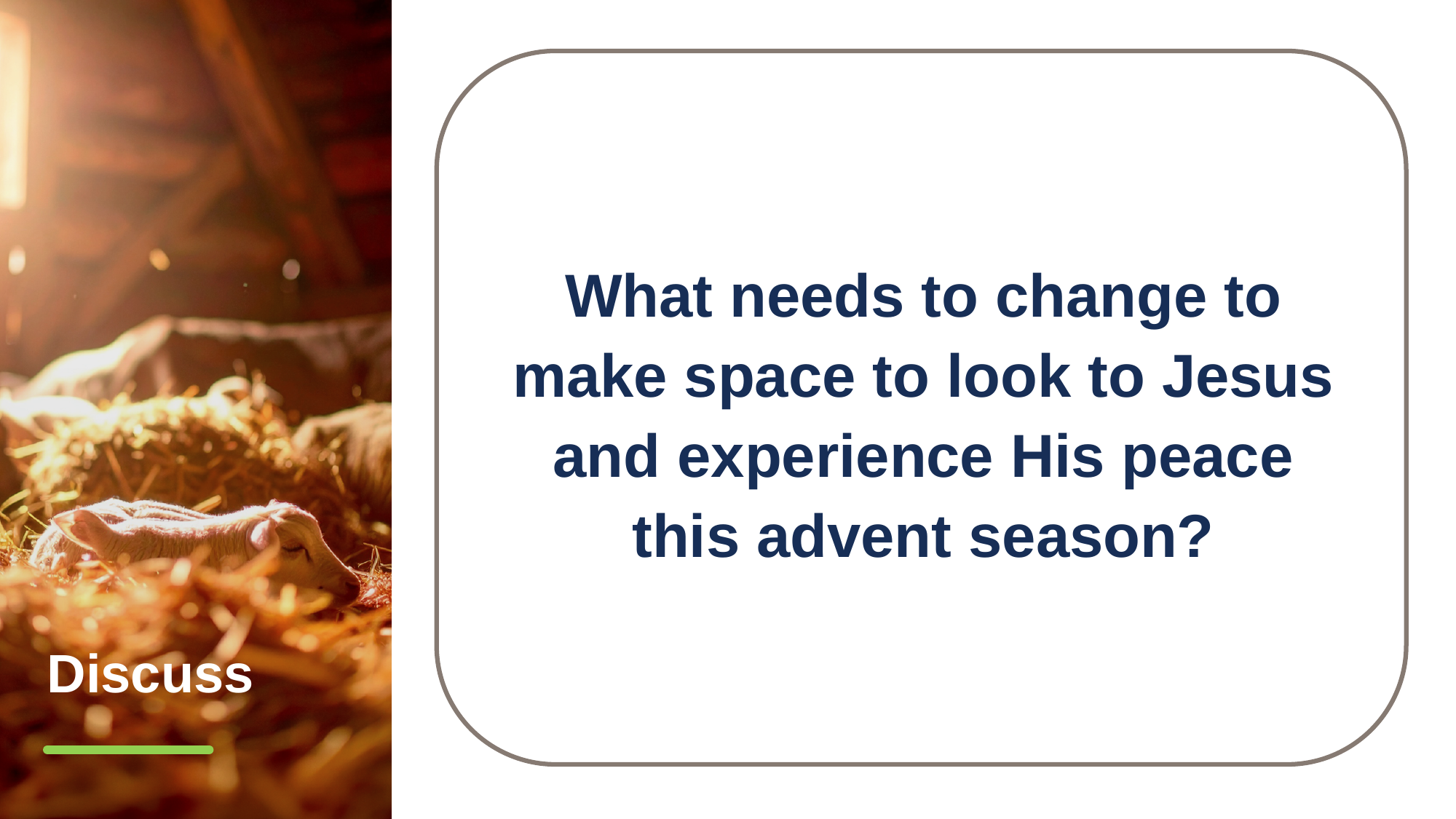

What needs to change to make space to look to Jesus and experience His peace this advent season?
# Discuss